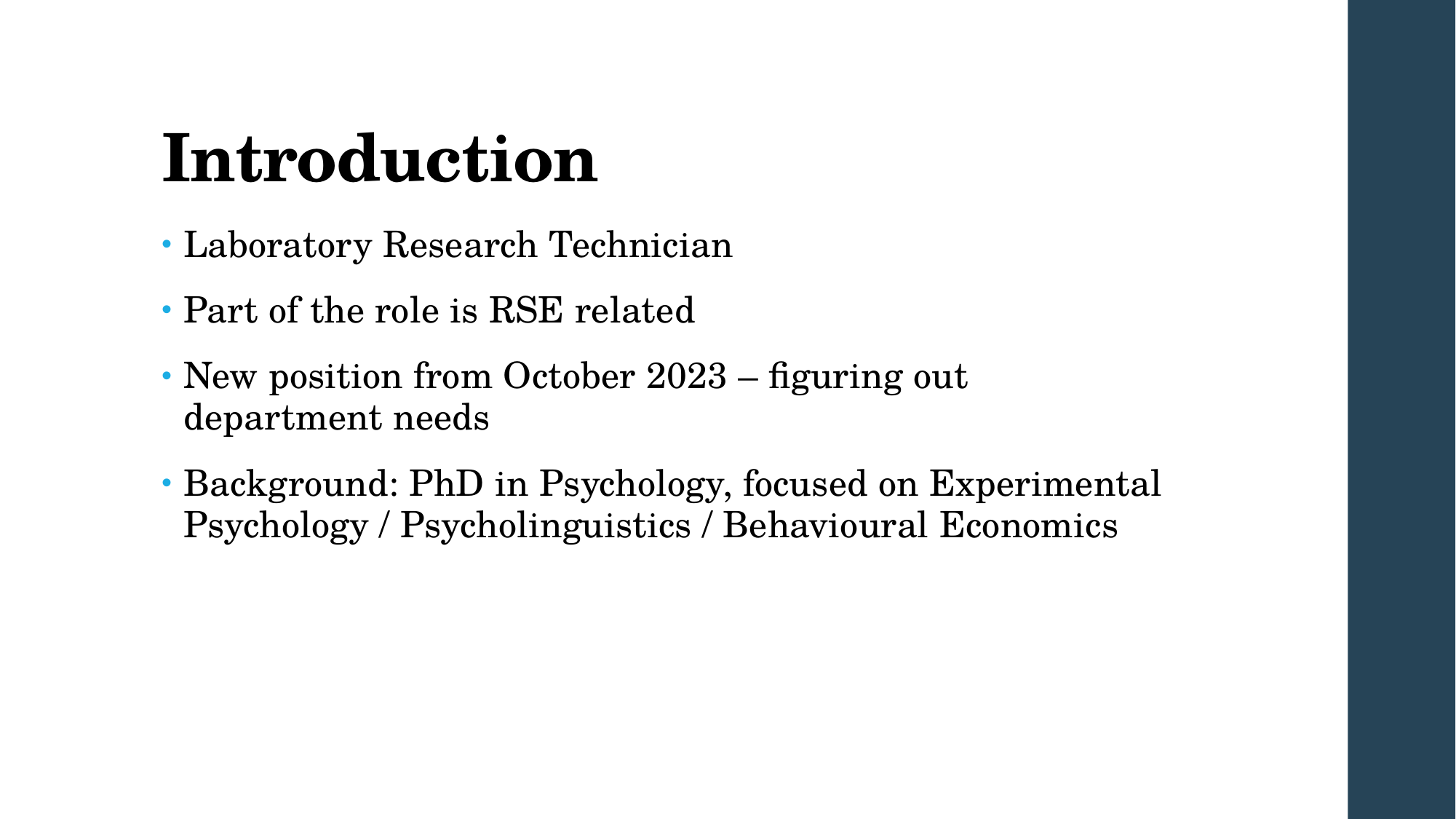

# Introduction
Laboratory Research Technician
Part of the role is RSE related
New position from October 2023 – figuring out department needs
Background: PhD in Psychology, focused on Experimental Psychology / Psycholinguistics / Behavioural Economics